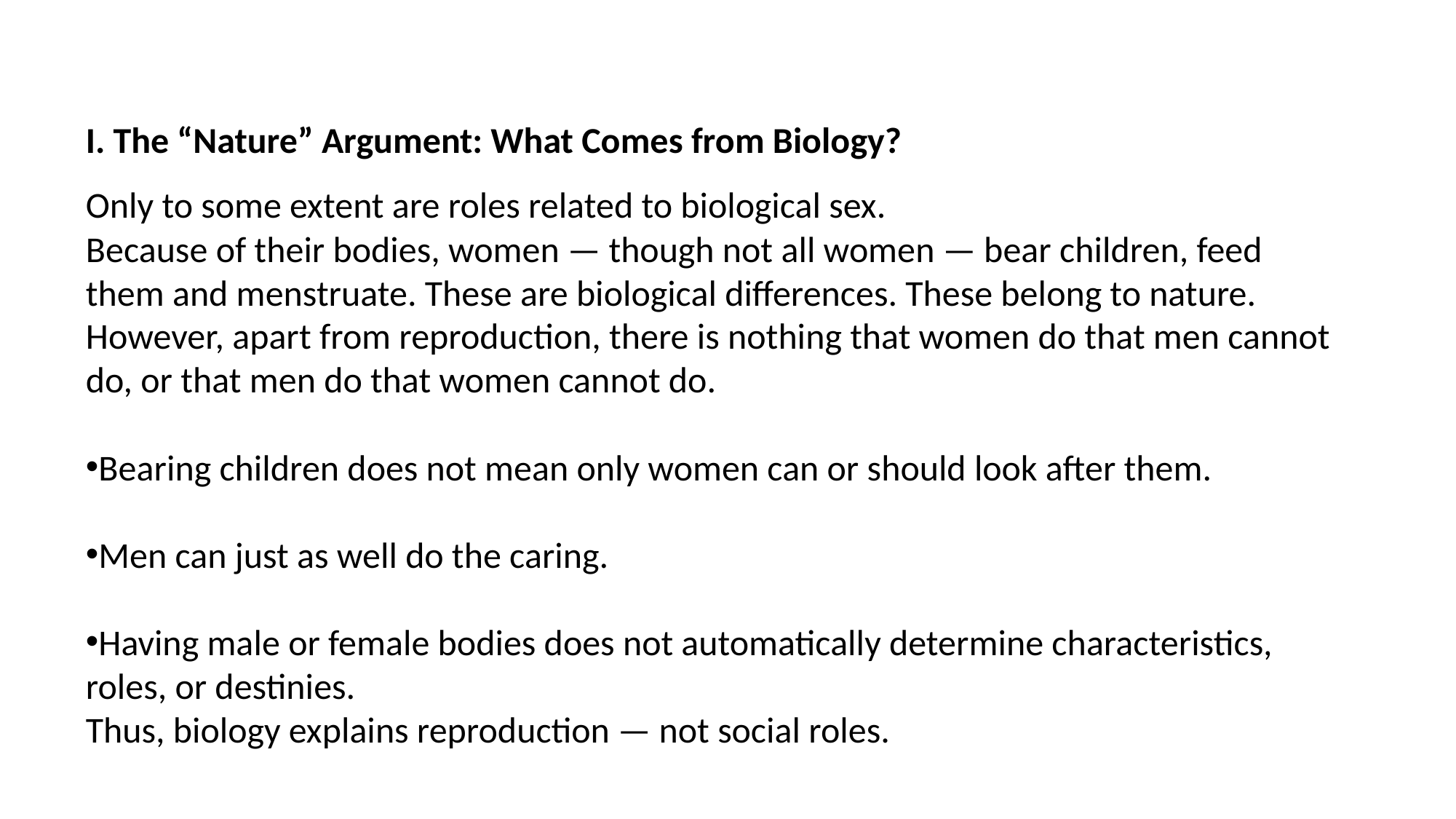

I. The “Nature” Argument: What Comes from Biology?
Only to some extent are roles related to biological sex.
Because of their bodies, women — though not all women — bear children, feed them and menstruate. These are biological differences. These belong to nature.
However, apart from reproduction, there is nothing that women do that men cannot do, or that men do that women cannot do.

Bearing children does not mean only women can or should look after them.

Men can just as well do the caring.

Having male or female bodies does not automatically determine characteristics, roles, or destinies.
Thus, biology explains reproduction — not social roles.